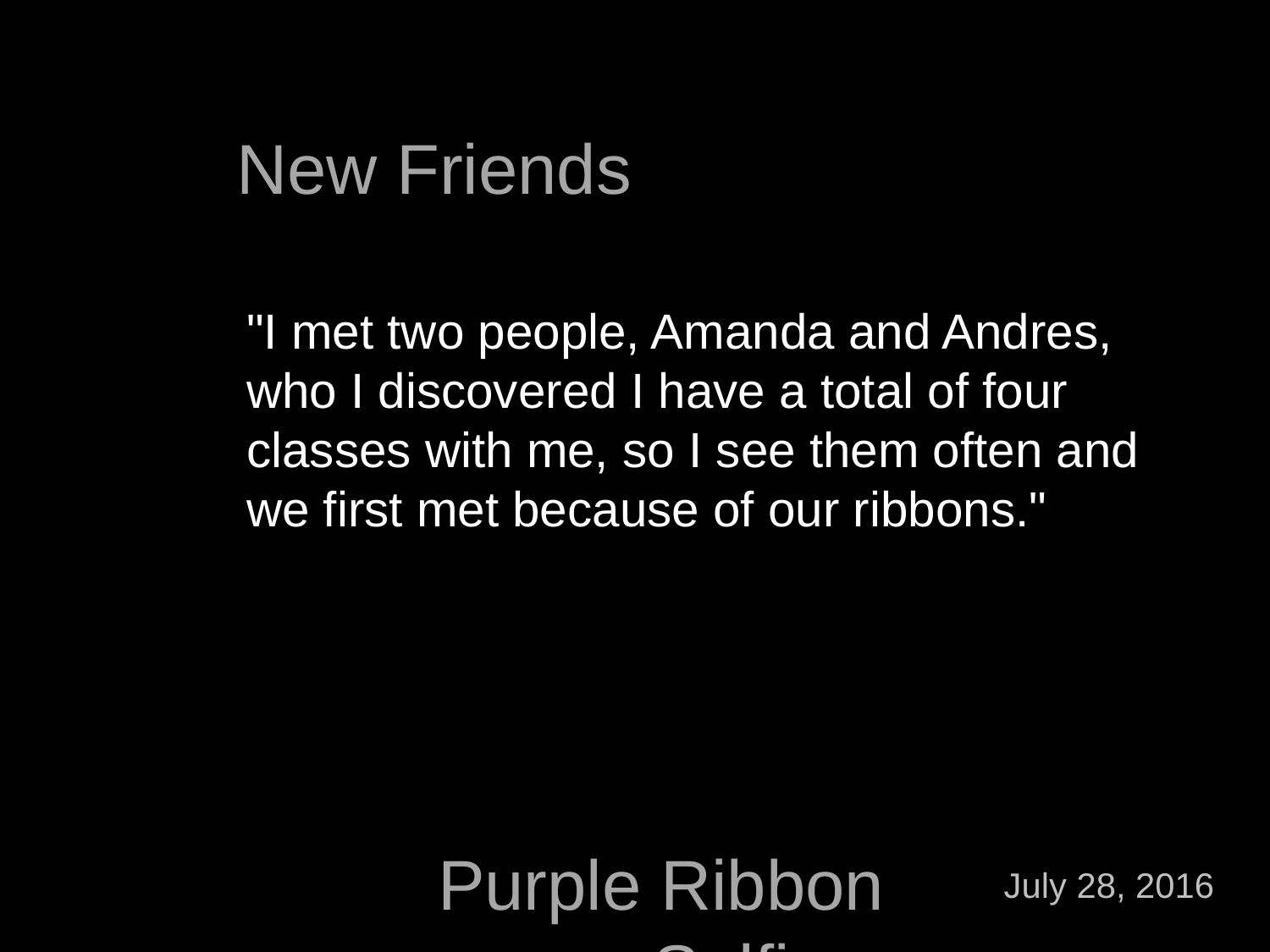

New Friends
"I met two people, Amanda and Andres, who I discovered I have a total of four classes with me, so I see them often and we first met because of our ribbons."
Purple Ribbon Selfies
July 28, 2016